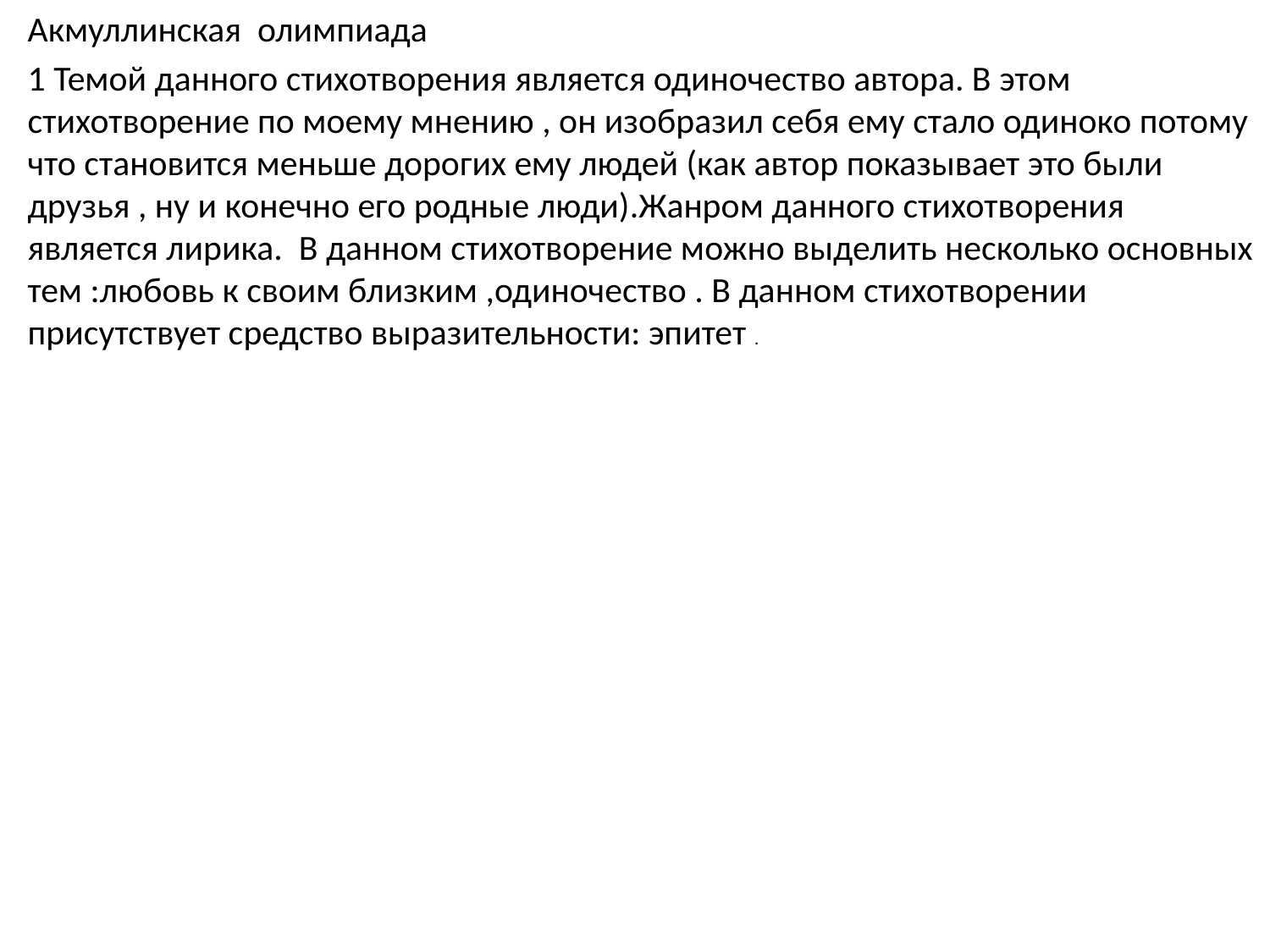

Акмуллинская  олимпиада
1 Темой данного стихотворения является одиночество автора. В этом стихотворение по моему мнению , он изобразил себя ему стало одиноко потому что становится меньше дорогих ему людей (как автор показывает это были друзья , ну и конечно его родные люди).Жанром данного стихотворения является лирика.  В данном стихотворение можно выделить несколько основных тем :любовь к своим близким ,одиночество . В данном стихотворении присутствует средство выразительности: эпитет .